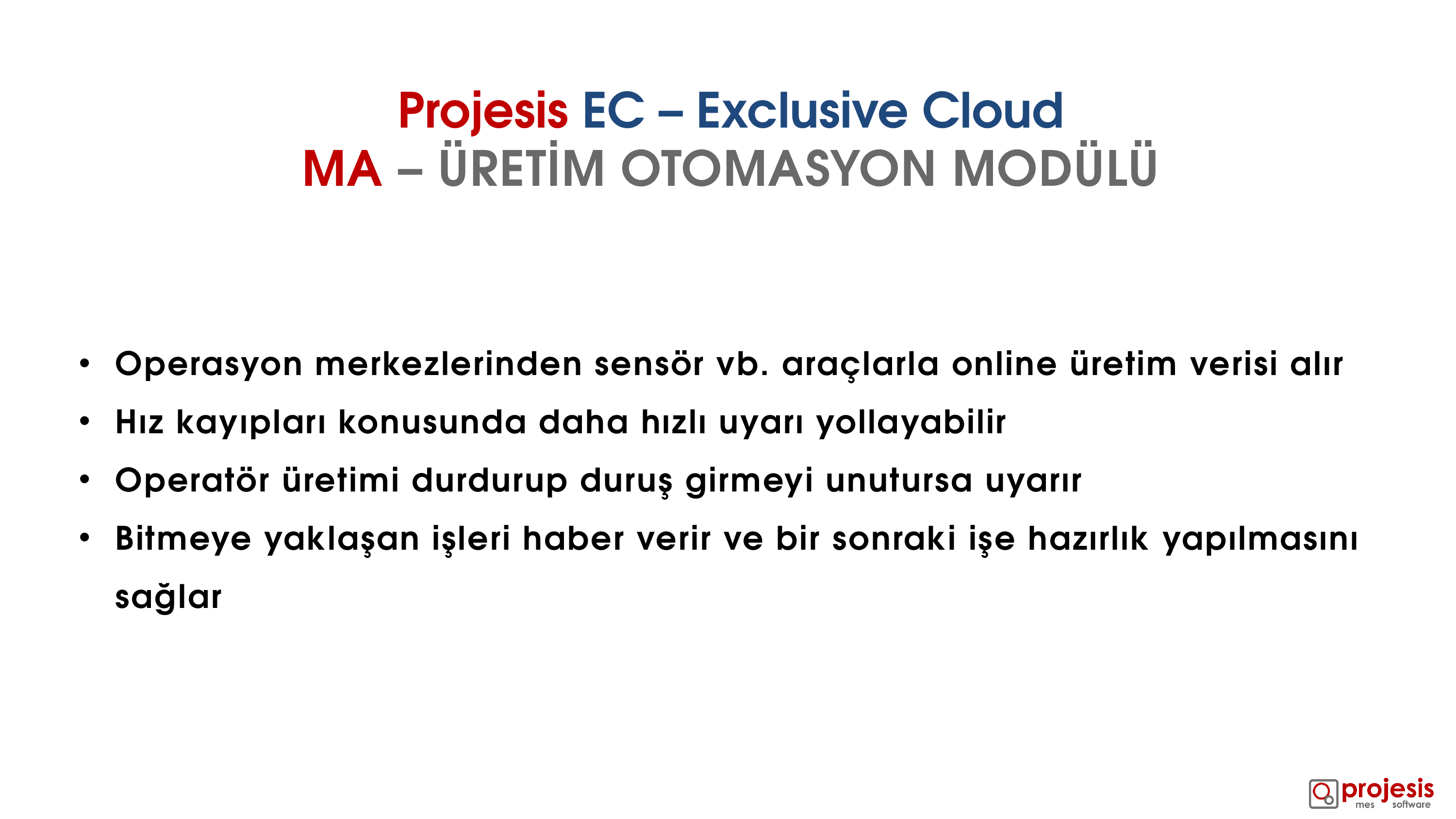

Projesis EC – Exclusive Cloud
MA – ÜRETİM OTOMASYON MODÜLÜ
Operasyon merkezlerinden sensör vb. araçlarla online üretim verisi alır
Hız kayıpları konusunda daha hızlı uyarı yollayabilir
Operatör üretimi durdurup duruş girmeyi unutursa uyarır
Bitmeye yaklaşan işleri haber verir ve bir sonraki işe hazırlık yapılmasını sağlar